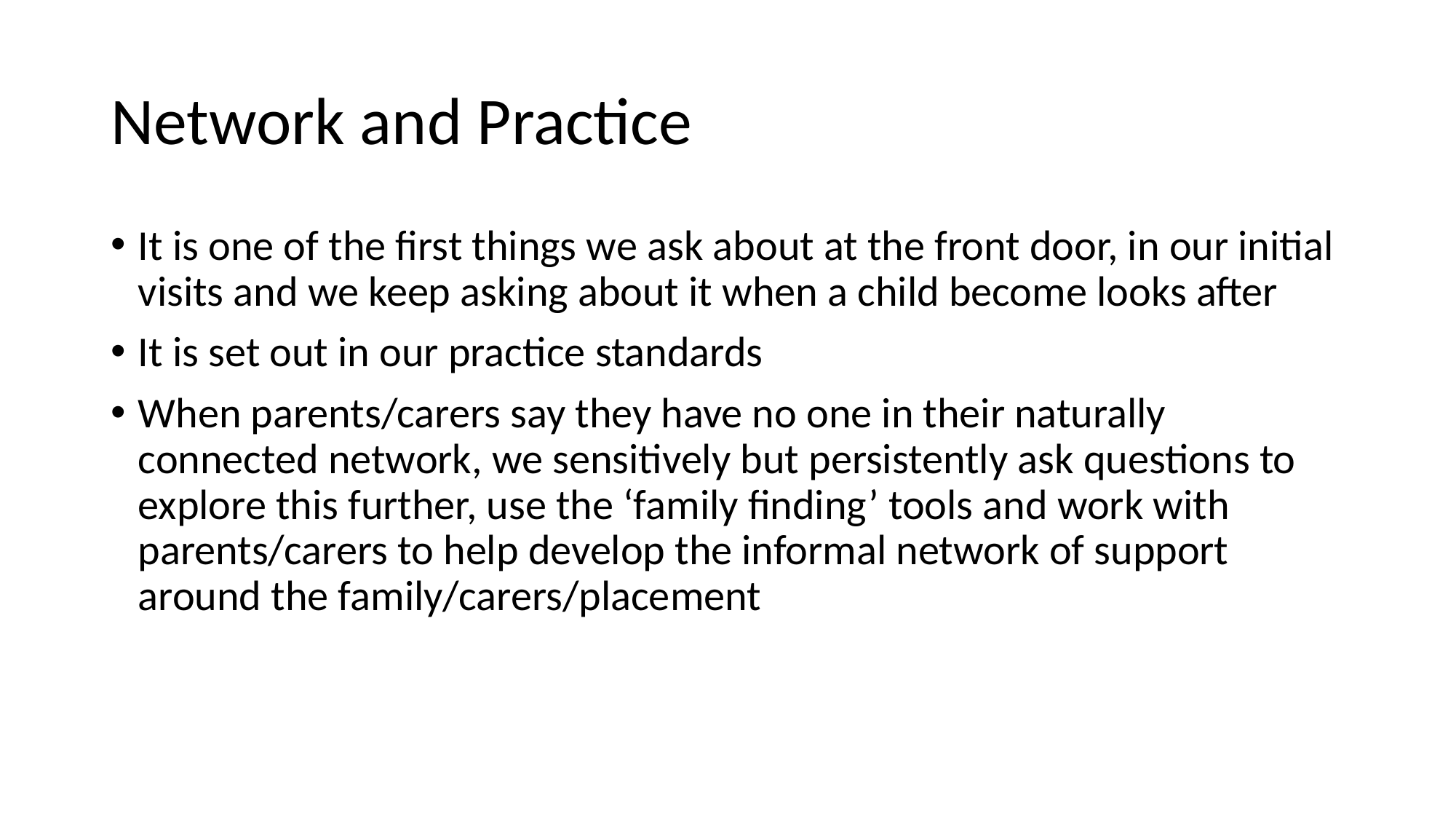

# Network and Practice
It is one of the first things we ask about at the front door, in our initial visits and we keep asking about it when a child become looks after
It is set out in our practice standards
When parents/carers say they have no one in their naturally connected network, we sensitively but persistently ask questions to explore this further, use the ‘family finding’ tools and work with parents/carers to help develop the informal network of support around the family/carers/placement